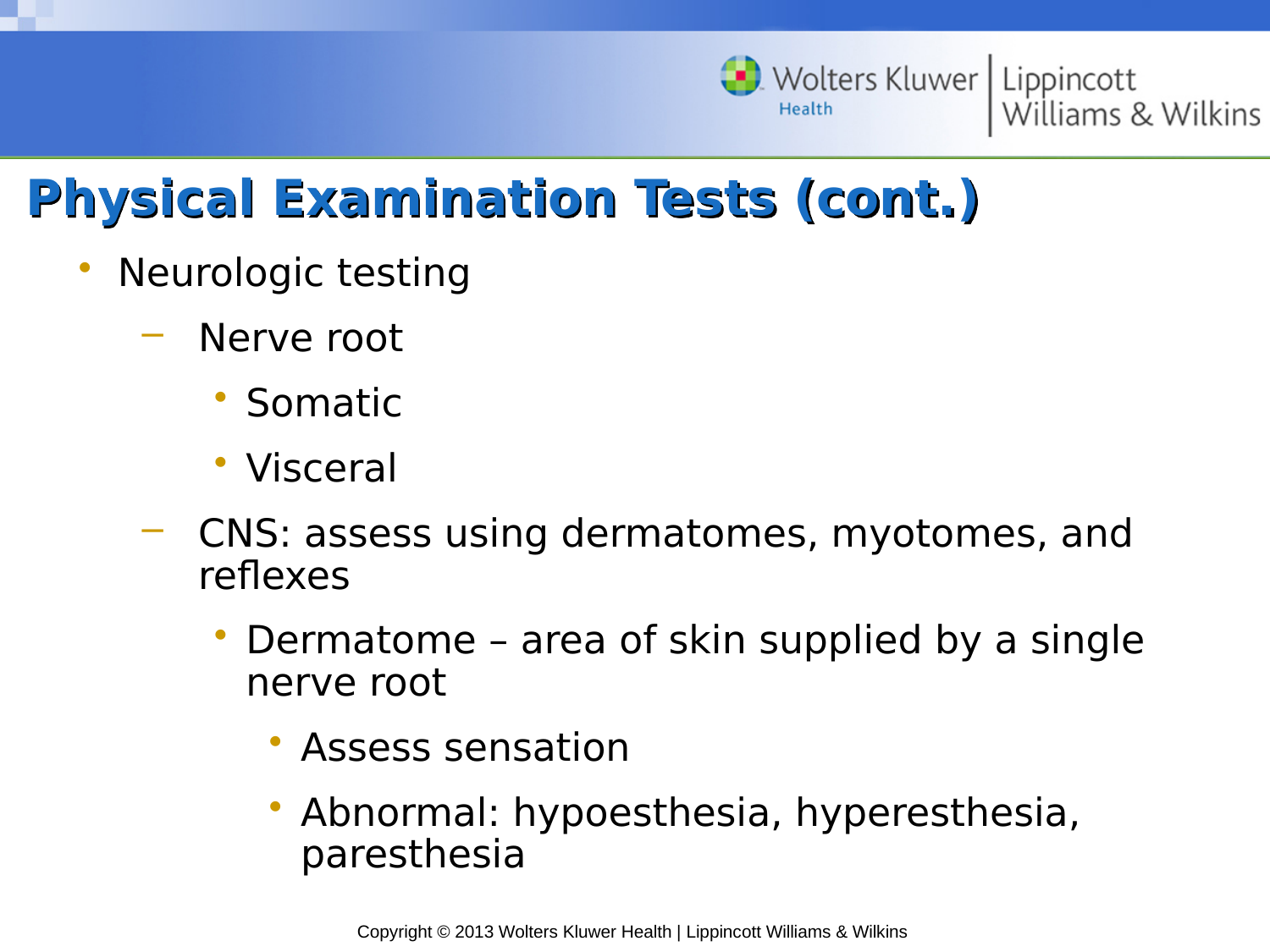

# Physical Examination Tests (cont.)
Neurologic testing
Nerve root
Somatic
Visceral
CNS: assess using dermatomes, myotomes, and reflexes
Dermatome – area of skin supplied by a single nerve root
Assess sensation
Abnormal: hypoesthesia, hyperesthesia, paresthesia